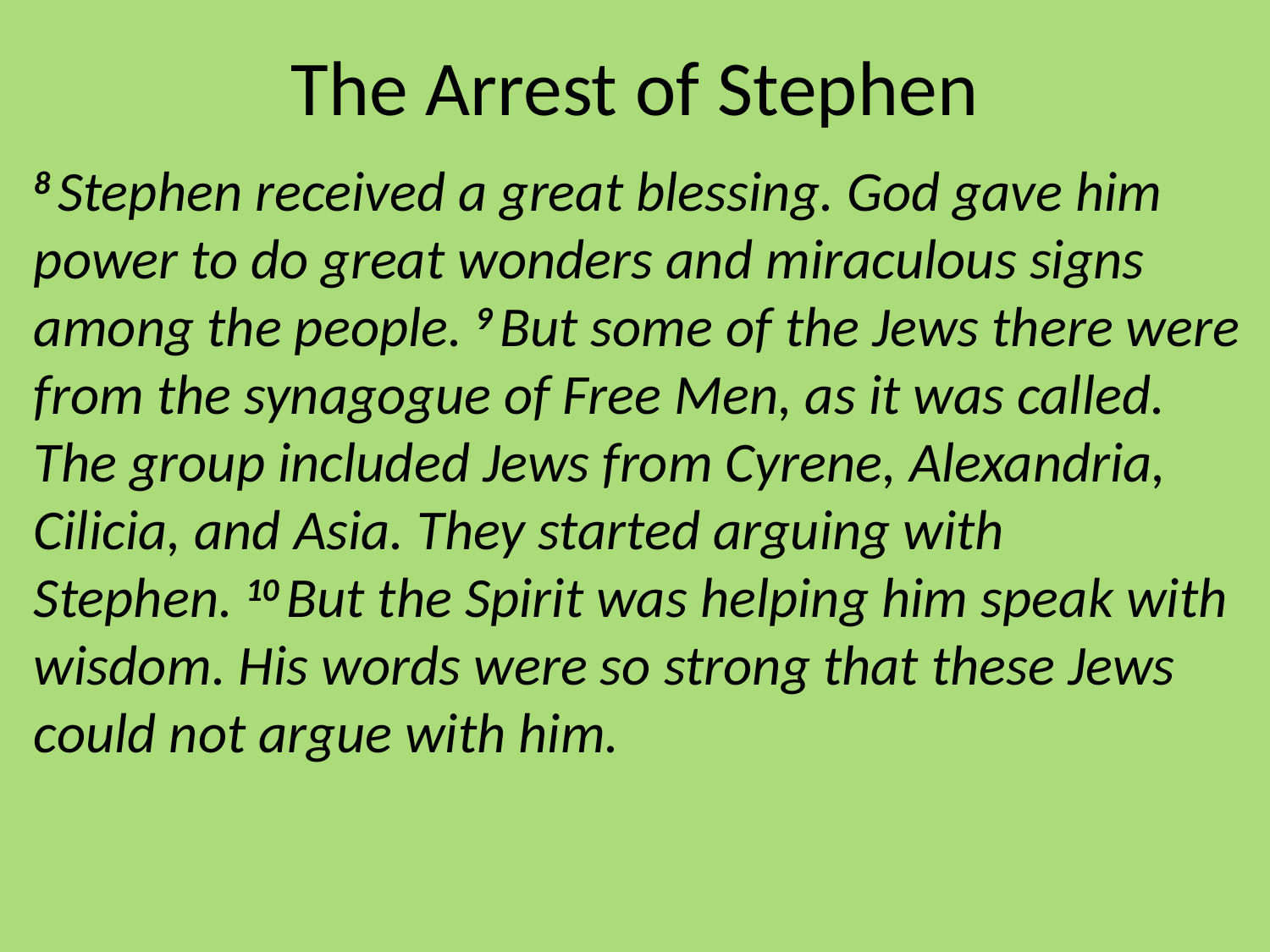

# The Arrest of Stephen
8 Stephen received a great blessing. God gave him power to do great wonders and miraculous signs among the people. 9 But some of the Jews there were from the synagogue of Free Men, as it was called. The group included Jews from Cyrene, Alexandria, Cilicia, and Asia. They started arguing with Stephen. 10 But the Spirit was helping him speak with wisdom. His words were so strong that these Jews could not argue with him.